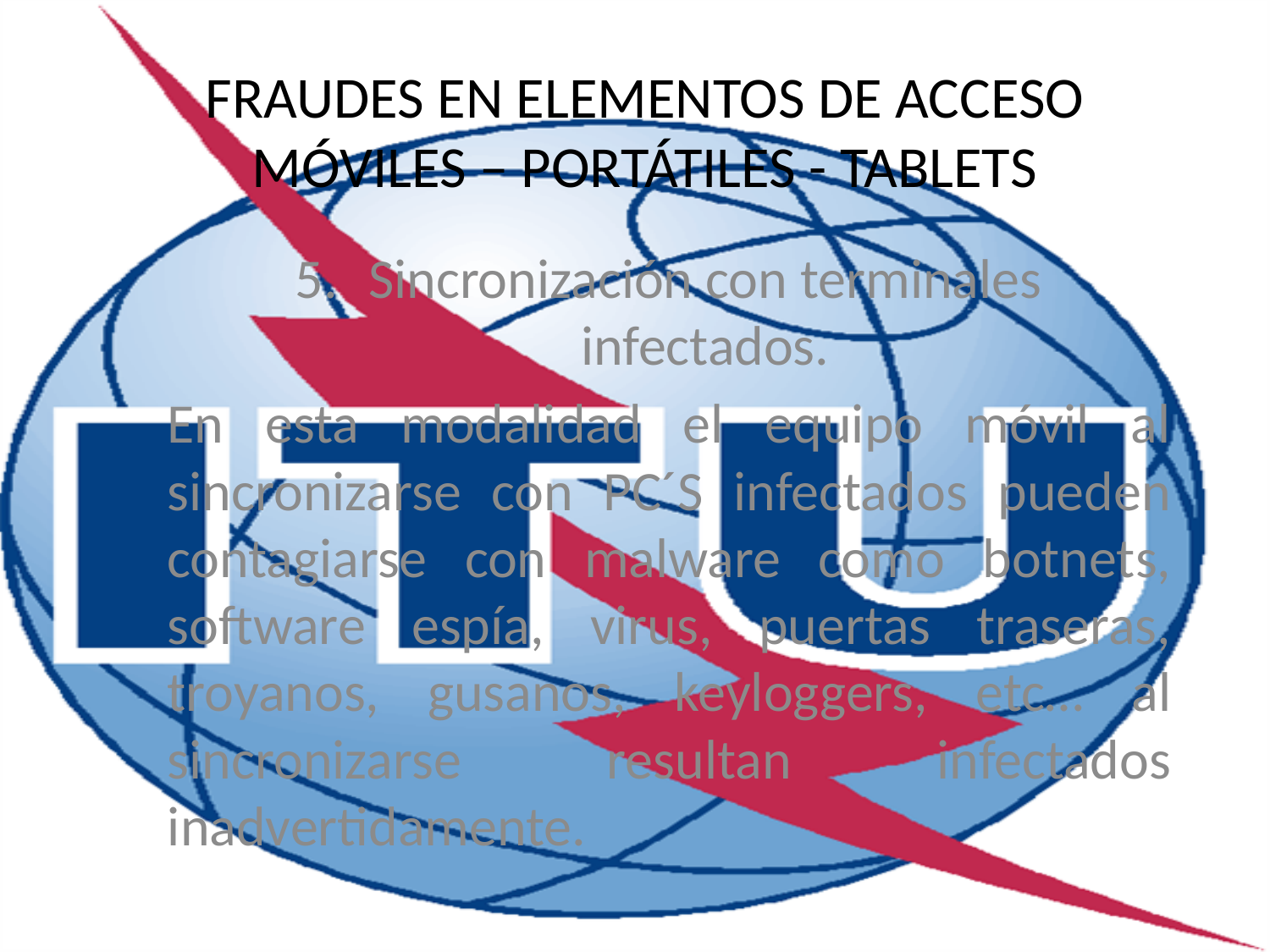

FRAUDES EN ELEMENTOS DE ACCESO
MÓVILES – PORTÁTILES - TABLETS
Sincronización con terminales infectados.
En esta modalidad el equipo móvil al sincronizarse con PC´S infectados pueden contagiarse con malware como botnets, software espía, virus, puertas traseras, troyanos, gusanos, keyloggers, etc… al sincronizarse resultan infectados inadvertidamente.